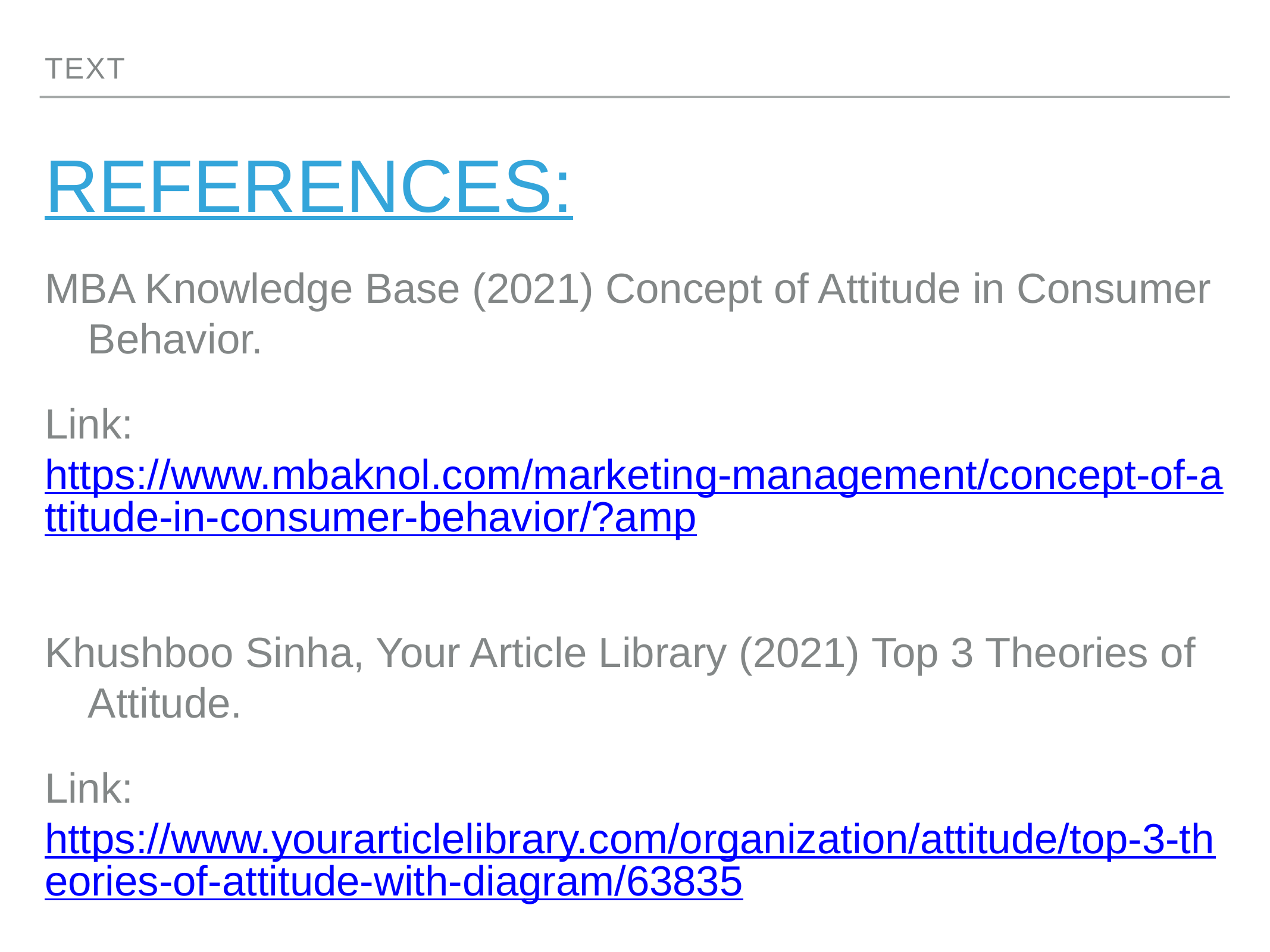

Text
# References:
MBA Knowledge Base (2021) Concept of Attitude in Consumer Behavior.
Link: https://www.mbaknol.com/marketing-management/concept-of-attitude-in-consumer-behavior/?amp
Khushboo Sinha, Your Article Library (2021) Top 3 Theories of Attitude.
Link: https://www.yourarticlelibrary.com/organization/attitude/top-3-theories-of-attitude-with-diagram/63835